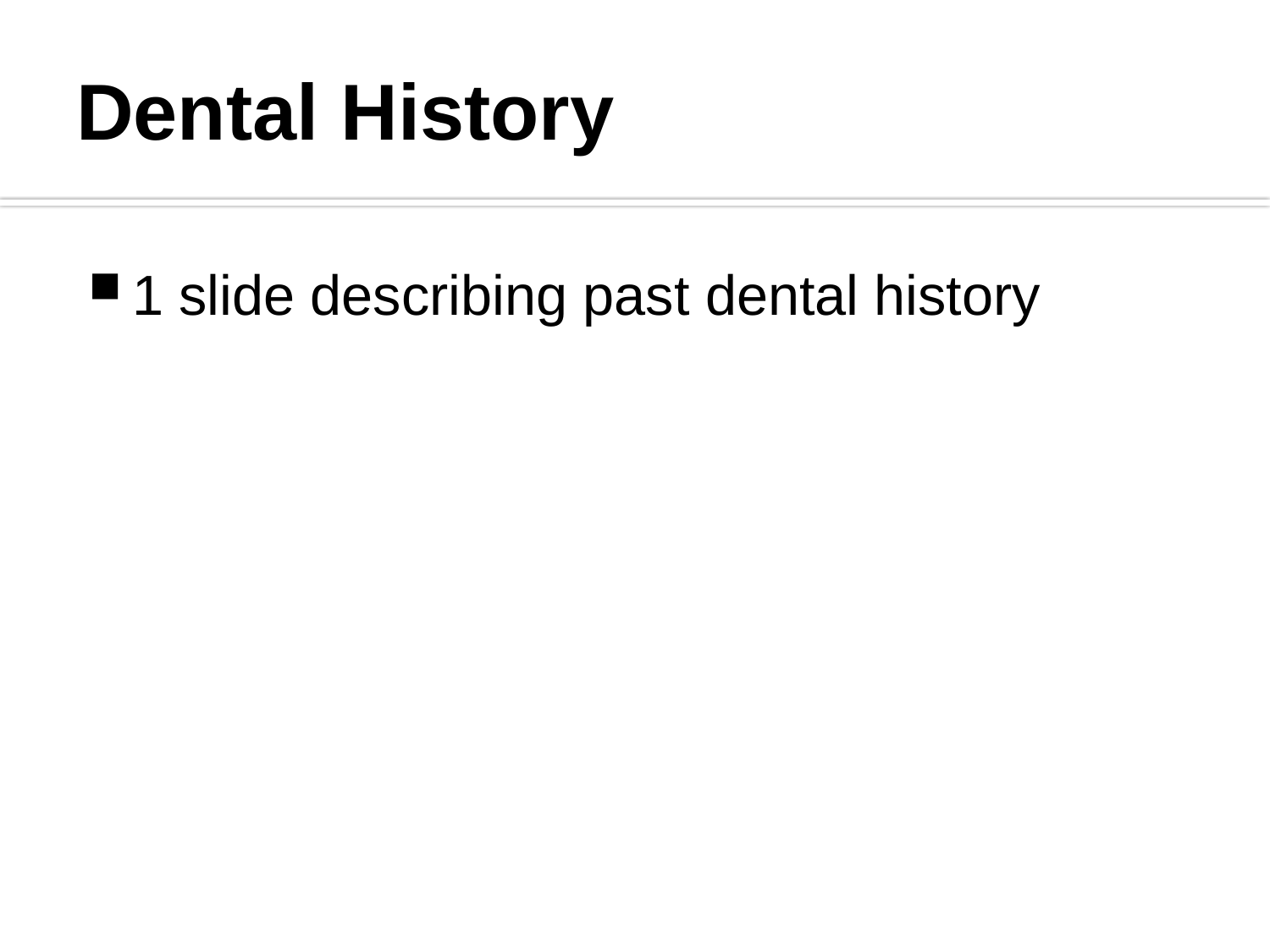

# Dental History
1 slide describing past dental history